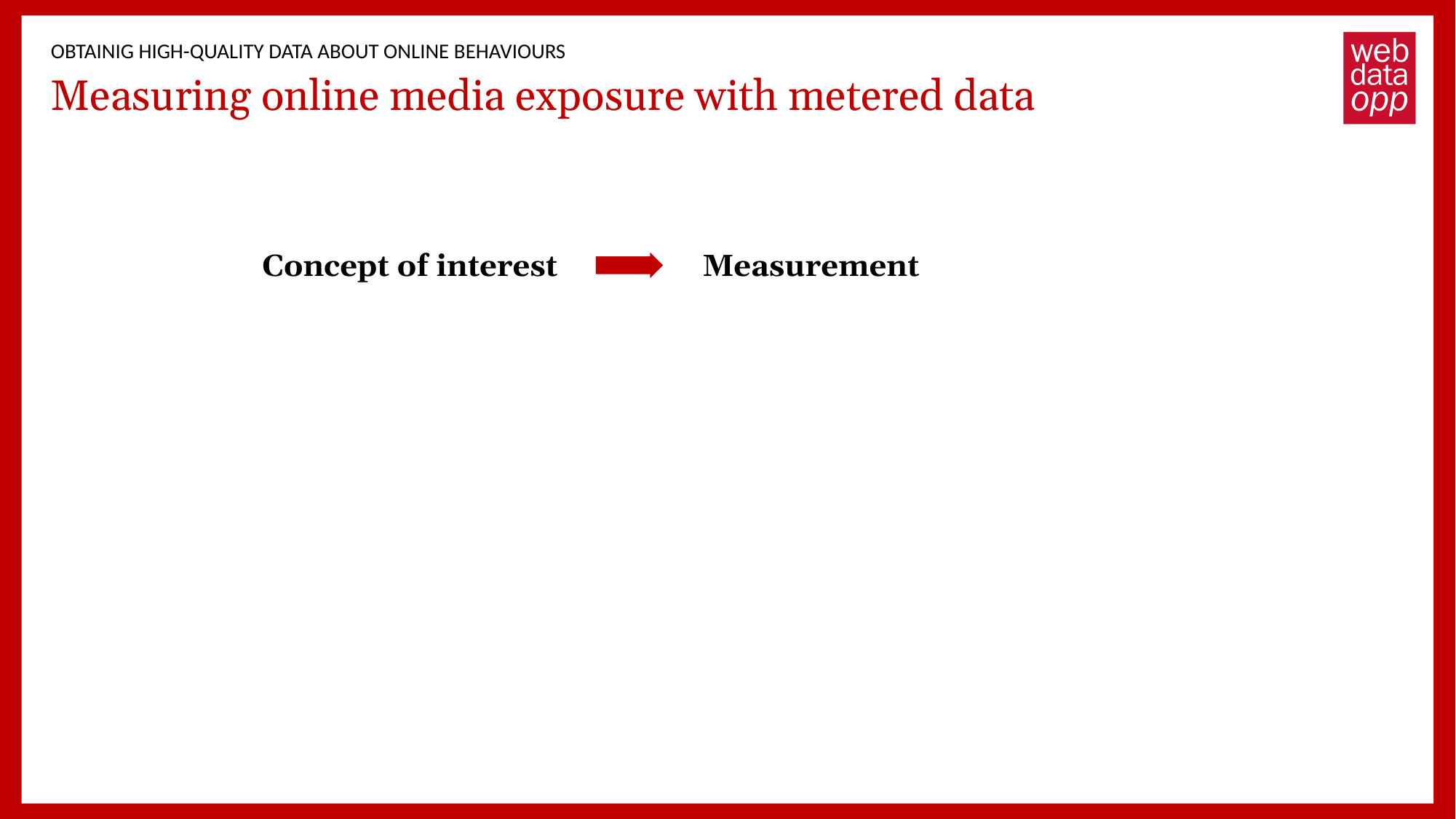

OBTAINIG HIGH-QUALITY DATA ABOUT ONLINE BEHAVIOURS
# Measuring online media exposure with metered data

Concept of interest                   Measurement